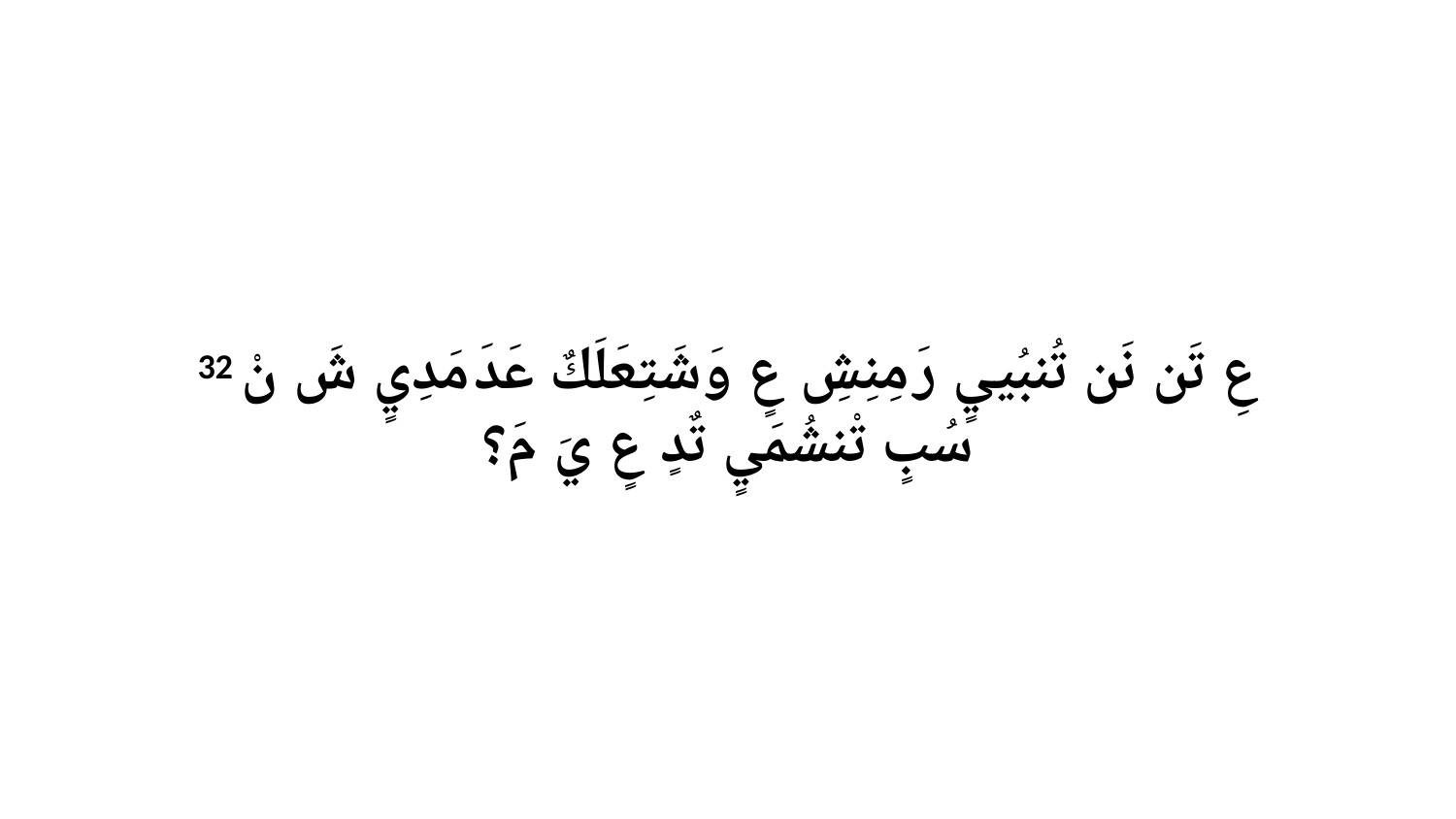

32 عِ تَن نَن تُنبُييٍ رَ مِنِشِ عٍ وَشَتِعَلَكٌ عَدَ مَدِيٍ شَ نْ سُبٍ تْنشُمَيٍ تٌدٍ عٍ يَ مَ؟